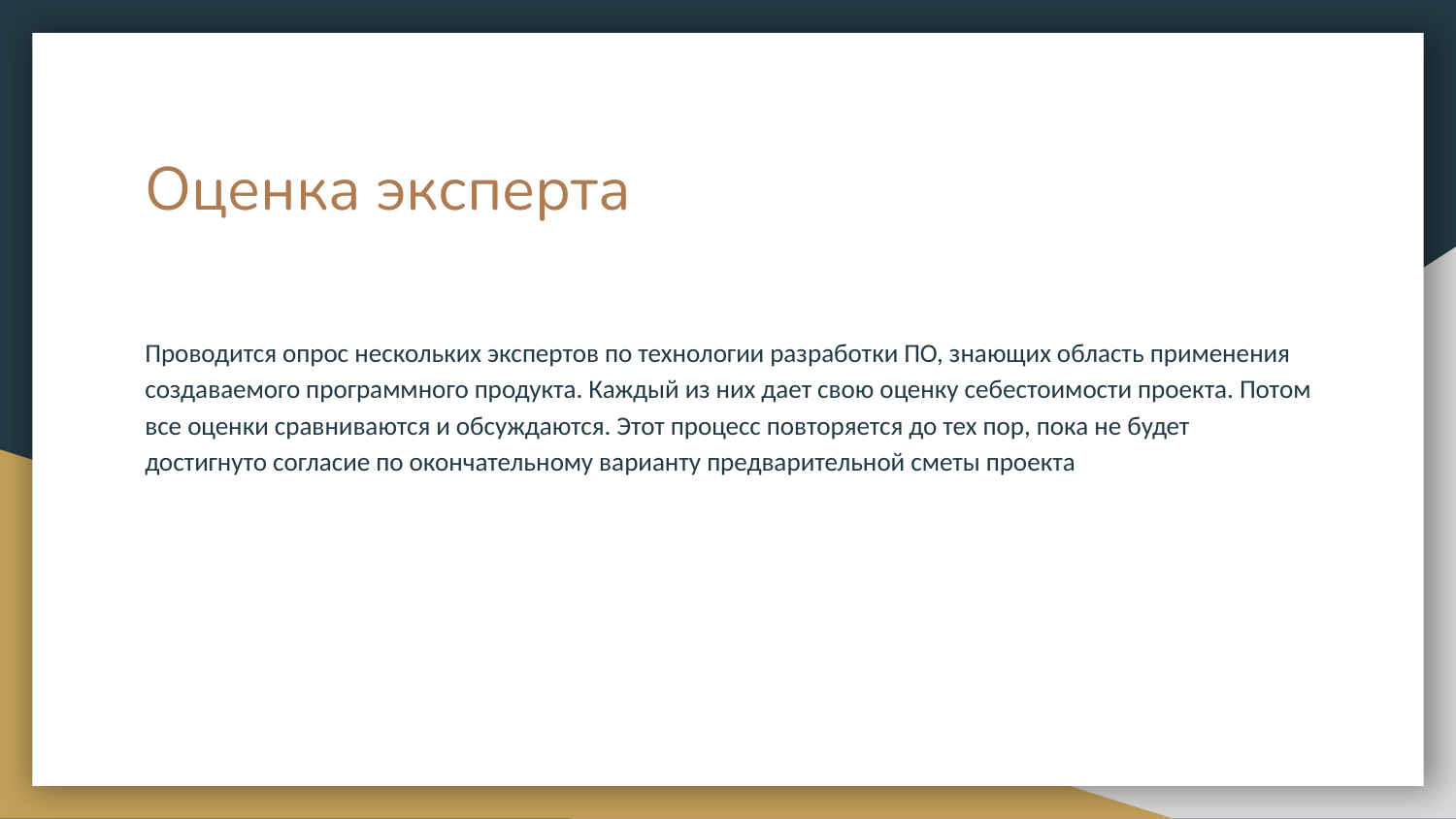

# Оценка эксперта
Проводится опрос нескольких экспертов по технологии разработки ПО, знающих область применения создаваемого программного продукта. Каждый из них дает свою оценку себестоимости проекта. Потом все оценки сравниваются и обсуждаются. Этот процесс повторяется до тех пор, пока не будет достигнуто согласие по окончательному варианту предварительной сметы проекта